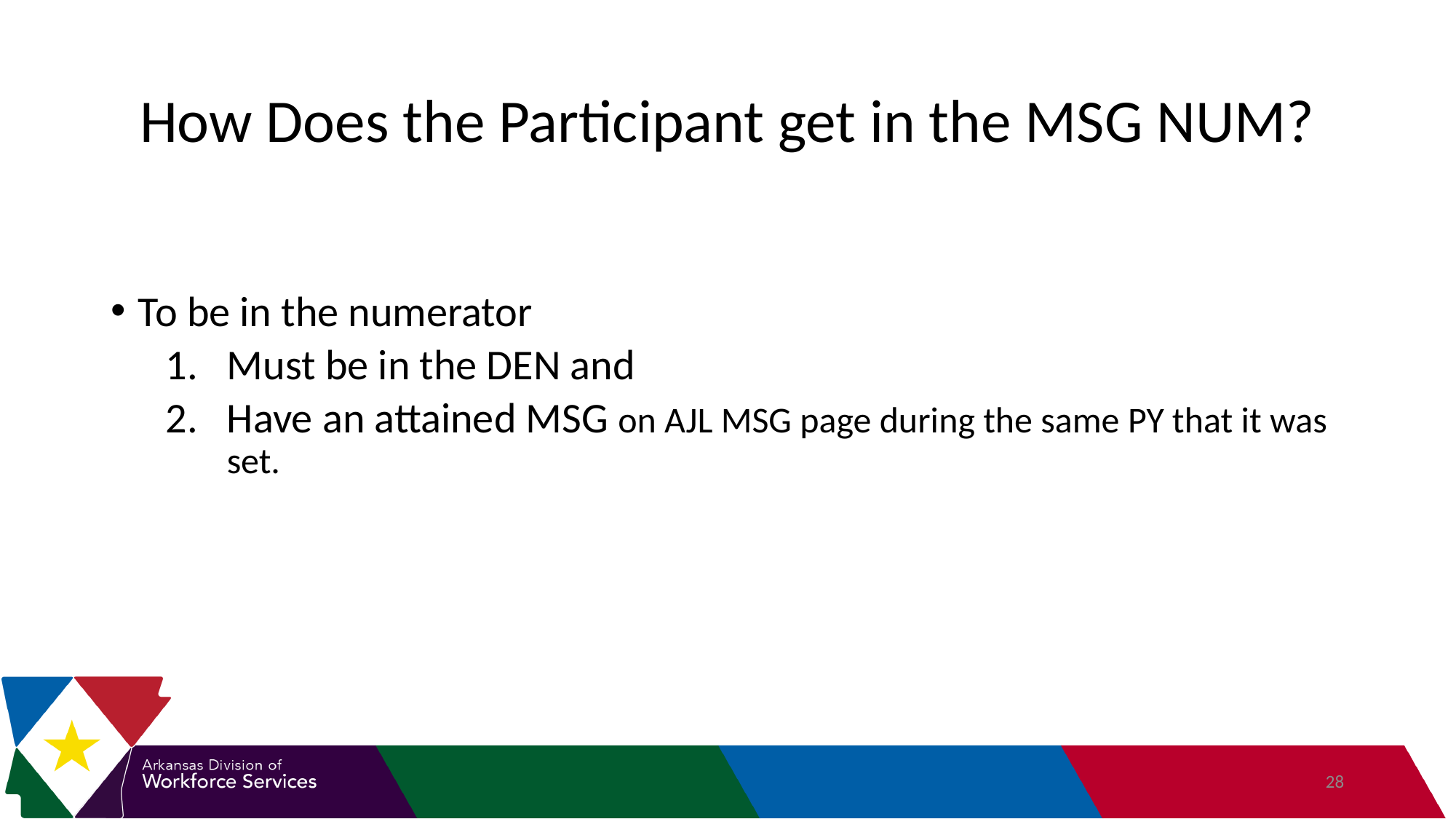

# How Does the Participant get in the MSG NUM?

To be in the numerator
Must be in the DEN and
Have an attained MSG on AJL MSG page during the same PY that it was set.

28